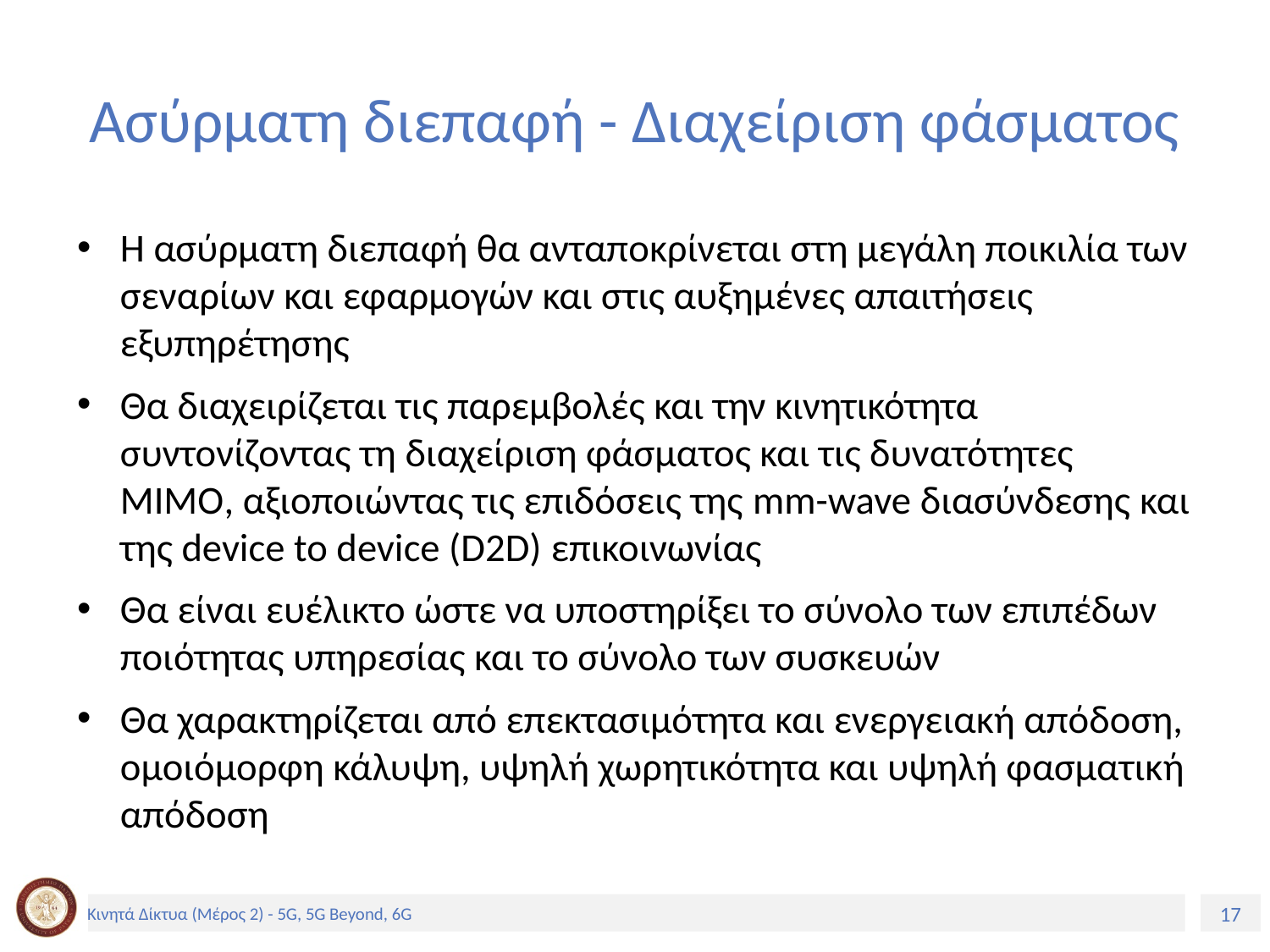

# Ασύρματη διεπαφή - Διαχείριση φάσματος
Η ασύρματη διεπαφή θα ανταποκρίνεται στη μεγάλη ποικιλία των σεναρίων και εφαρμογών και στις αυξημένες απαιτήσεις εξυπηρέτησης
Θα διαχειρίζεται τις παρεμβολές και την κινητικότητα  συντονίζοντας τη διαχείριση φάσματος και τις δυνατότητες MIMO, αξιοποιώντας τις επιδόσεις της mm-wave διασύνδεσης και της device to device (D2D) επικοινωνίας
Θα είναι ευέλικτο ώστε να υποστηρίξει το σύνολο των επιπέδων ποιότητας υπηρεσίας και το σύνολο των συσκευών
Θα χαρακτηρίζεται από επεκτασιμότητα και ενεργειακή απόδοση, ομοιόμορφη κάλυψη, υψηλή χωρητικότητα και υψηλή φασματική απόδοση